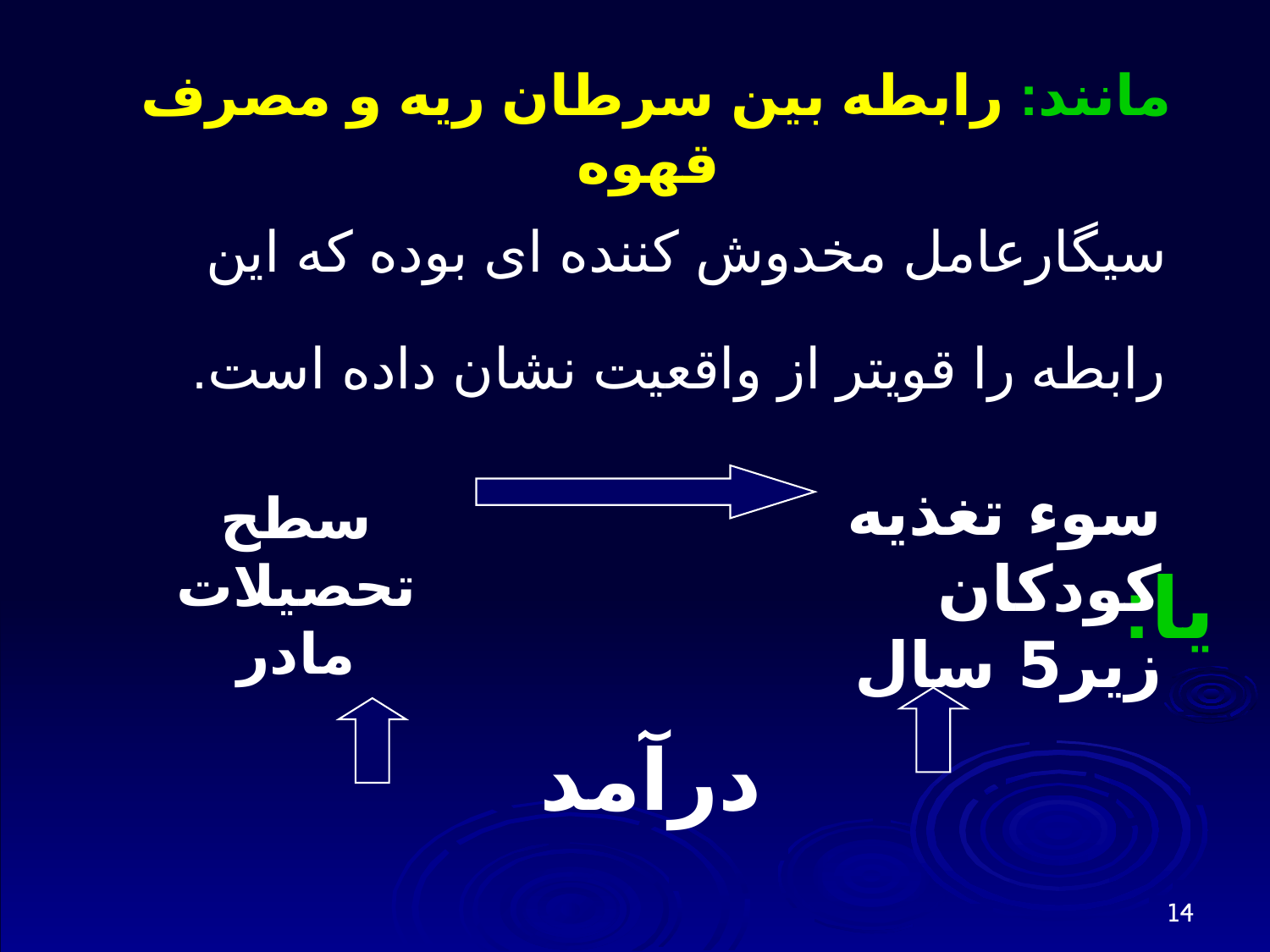

مانند: رابطه بین سرطان ریه و مصرف قهوه
   سیگارعامل مخدوش کننده ای بوده که این رابطه را قویتر از واقعیت نشان داده است.
یا:

سوء تغذيه كودكان زير5 سال
سطح تحصيلات مادر

درآمد
14